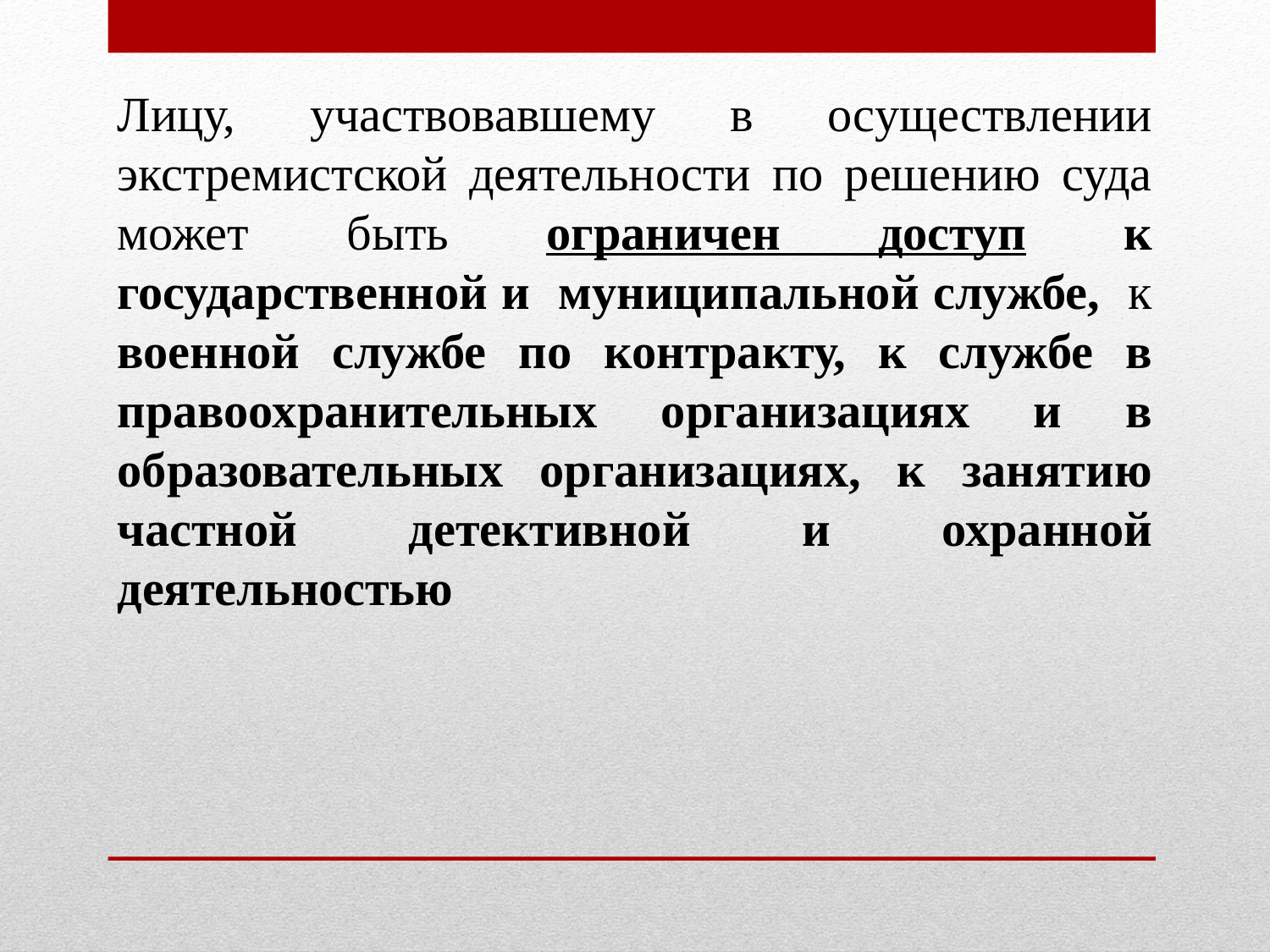

Лицу, участвовавшему в осуществлении экстремистской деятельности по решению суда может быть ограничен доступ к государственной и  муниципальной службе,  к военной службе по контракту, к службе в правоохранительных организациях и в образовательных организациях, к занятию частной детективной и охранной деятельностью